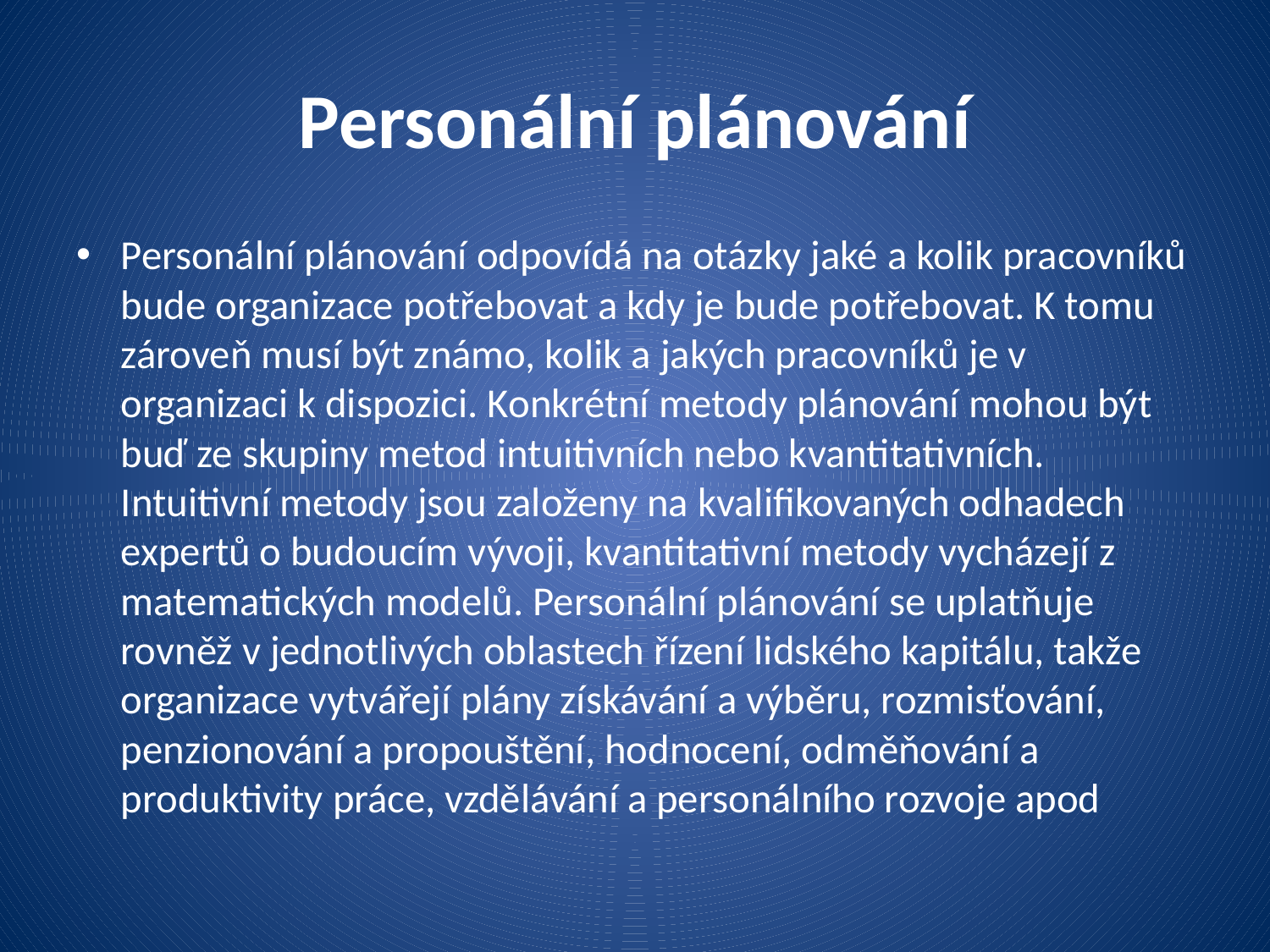

# Personální plánování
Personální plánování odpovídá na otázky jaké a kolik pracovníků bude organizace potřebovat a kdy je bude potřebovat. K tomu zároveň musí být známo, kolik a jakých pracovníků je v organizaci k dispozici. Konkrétní metody plánování mohou být buď ze skupiny metod intuitivních nebo kvantitativních. Intuitivní metody jsou založeny na kvalifikovaných odhadech expertů o budoucím vývoji, kvantitativní metody vycházejí z matematických modelů. Personální plánování se uplatňuje rovněž v jednotlivých oblastech řízení lidského kapitálu, takže organizace vytvářejí plány získávání a výběru, rozmisťování, penzionování a propouštění, hodnocení, odměňování a produktivity práce, vzdělávání a personálního rozvoje apod